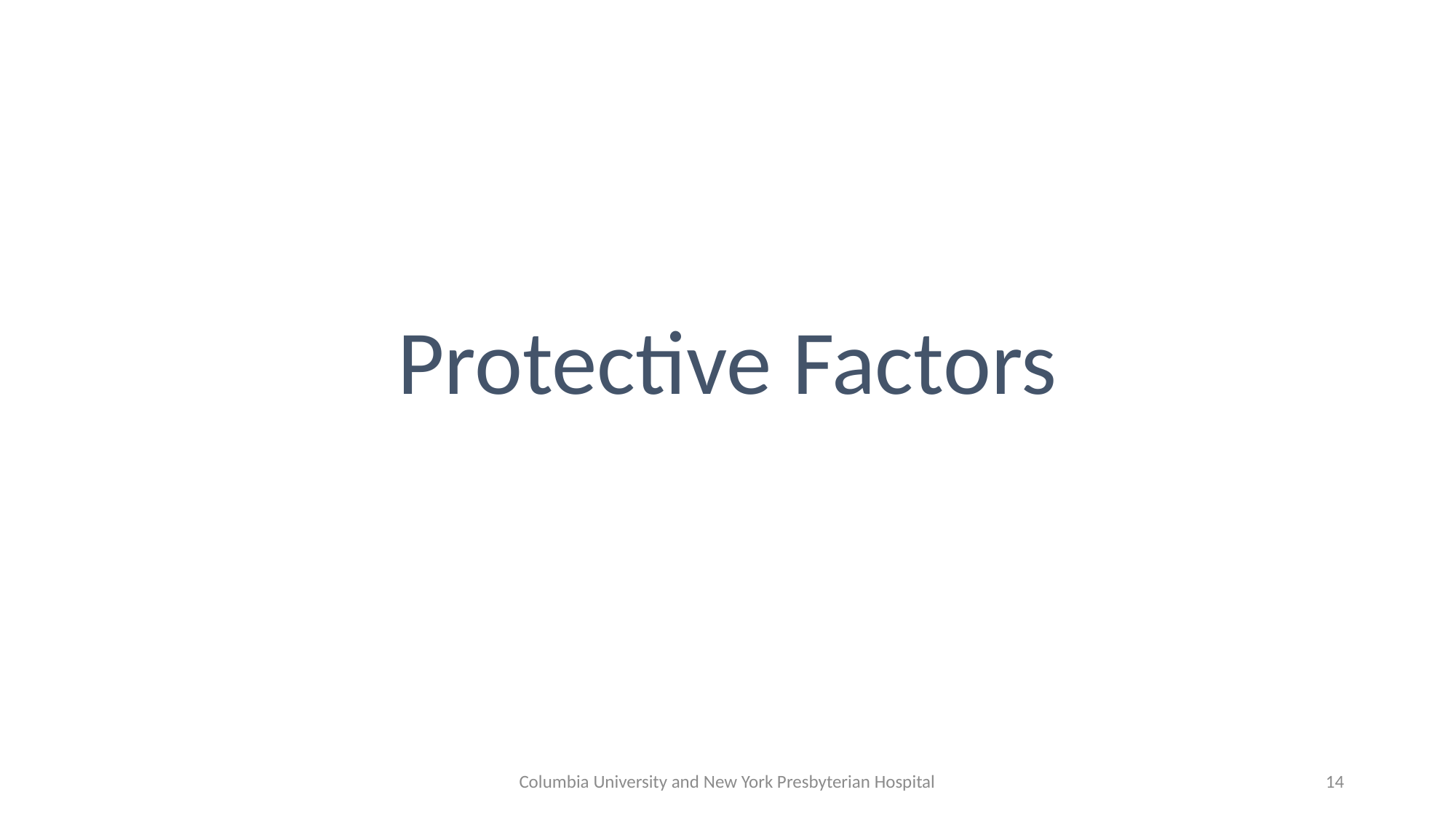

# Protective Factors
Columbia University and New York Presbyterian Hospital
14